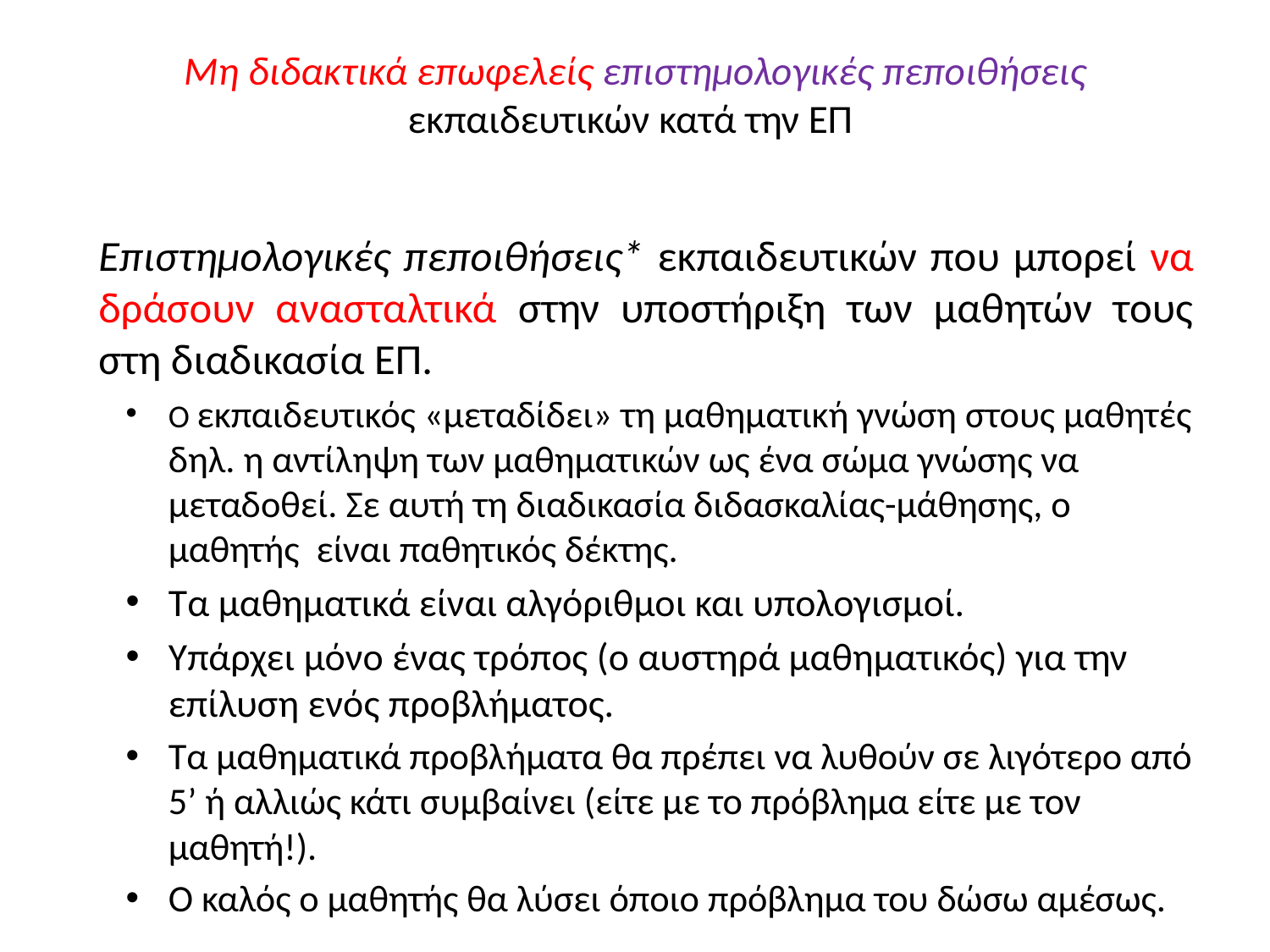

# Μη διδακτικά επωφελείς επιστημολογικές πεποιθήσεις εκπαιδευτικών κατά την ΕΠ
Επιστημολογικές πεποιθήσεις* εκπαιδευτικών που μπορεί να δράσουν ανασταλτικά στην υποστήριξη των μαθητών τους στη διαδικασία ΕΠ.
Ο εκπαιδευτικός «μεταδίδει» τη μαθηματική γνώση στους μαθητές δηλ. η αντίληψη των μαθηματικών ως ένα σώμα γνώσης να μεταδοθεί. Σε αυτή τη διαδικασία διδασκαλίας-μάθησης, ο μαθητής  είναι παθητικός δέκτης.
Τα μαθηματικά είναι αλγόριθμοι και υπολογισμοί.
Υπάρχει μόνο ένας τρόπος (ο αυστηρά μαθηματικός) για την επίλυση ενός προβλήματος.
Τα μαθηματικά προβλήματα θα πρέπει να λυθούν σε λιγότερο από 5’ ή αλλιώς κάτι συμβαίνει (είτε με το πρόβλημα είτε με τον μαθητή!).
Ο καλός ο μαθητής θα λύσει όποιο πρόβλημα του δώσω αμέσως.